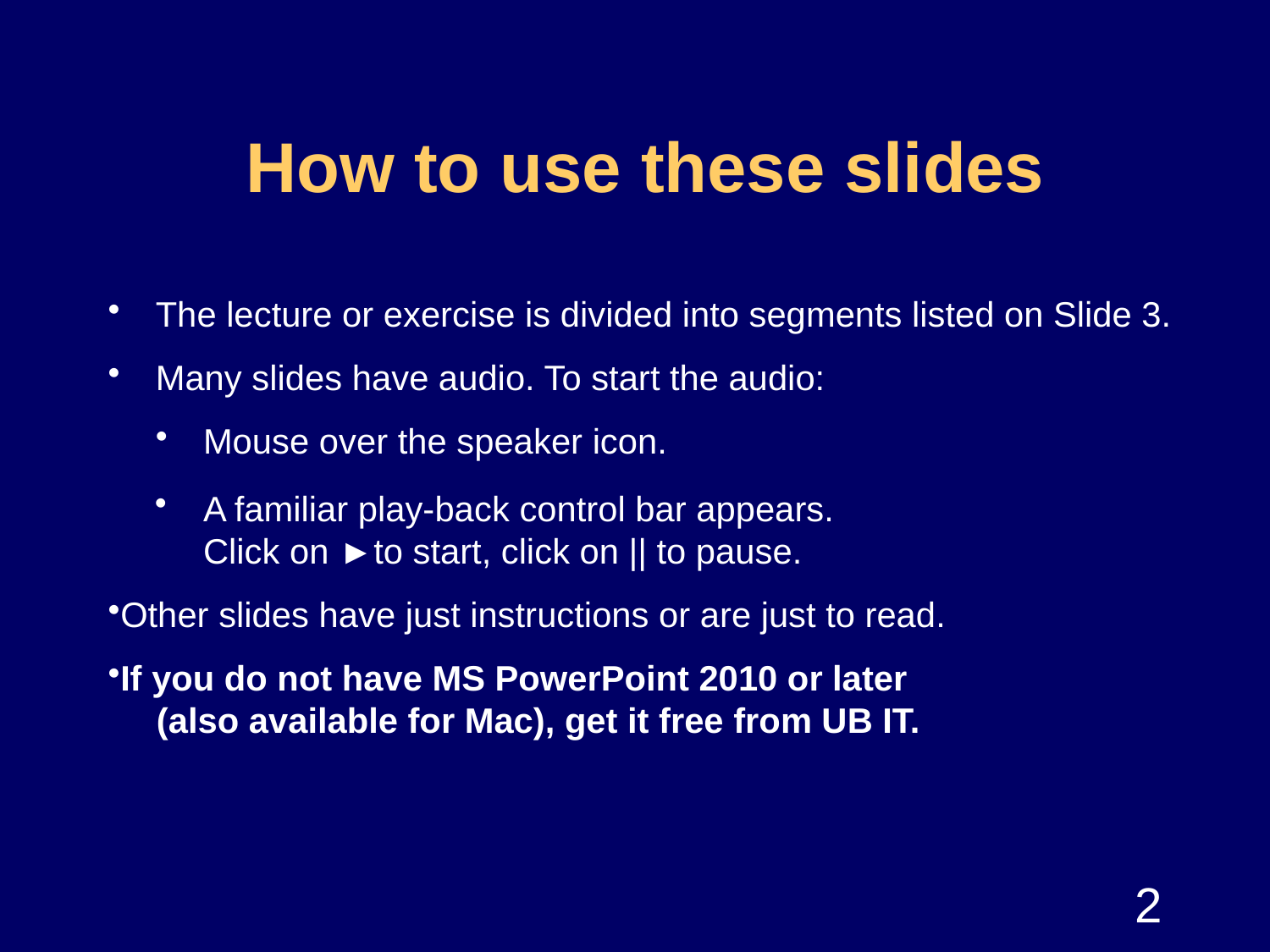

# How to use these slides
The lecture or exercise is divided into segments listed on Slide 3.
Many slides have audio. To start the audio:
Mouse over the speaker icon.
A familiar play-back control bar appears.
Click on ►to start, click on || to pause.
Other slides have just instructions or are just to read.
If you do not have MS PowerPoint 2010 or later
     (also available for Mac), get it free from UB IT.

2